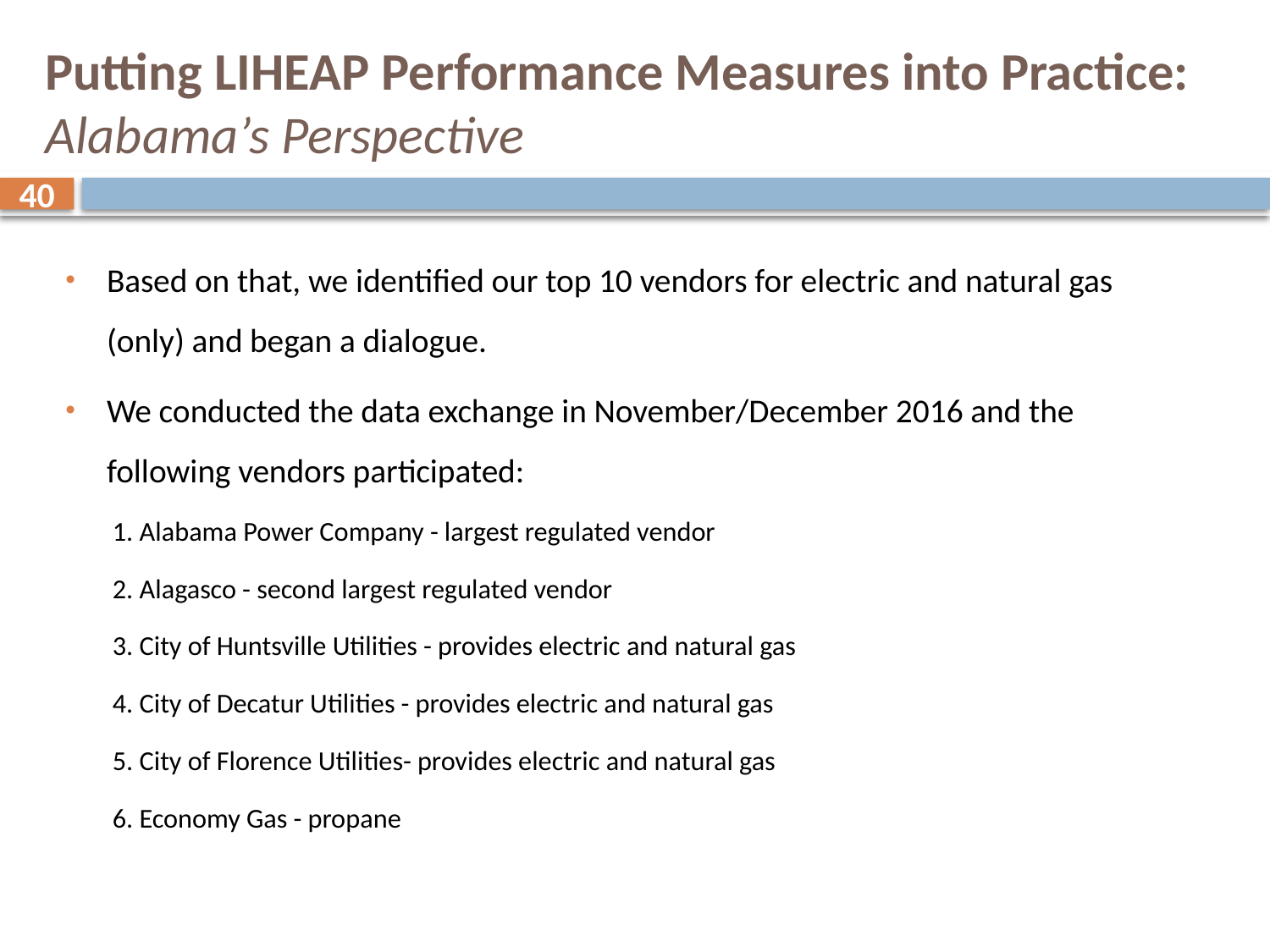

# Putting LIHEAP Performance Measures into Practice: Alabama’s Perspective
40
Based on that, we identified our top 10 vendors for electric and natural gas (only) and began a dialogue.
We conducted the data exchange in November/December 2016 and the following vendors participated:
1. Alabama Power Company - largest regulated vendor
2. Alagasco - second largest regulated vendor
3. City of Huntsville Utilities - provides electric and natural gas
4. City of Decatur Utilities - provides electric and natural gas
5. City of Florence Utilities- provides electric and natural gas
6. Economy Gas - propane